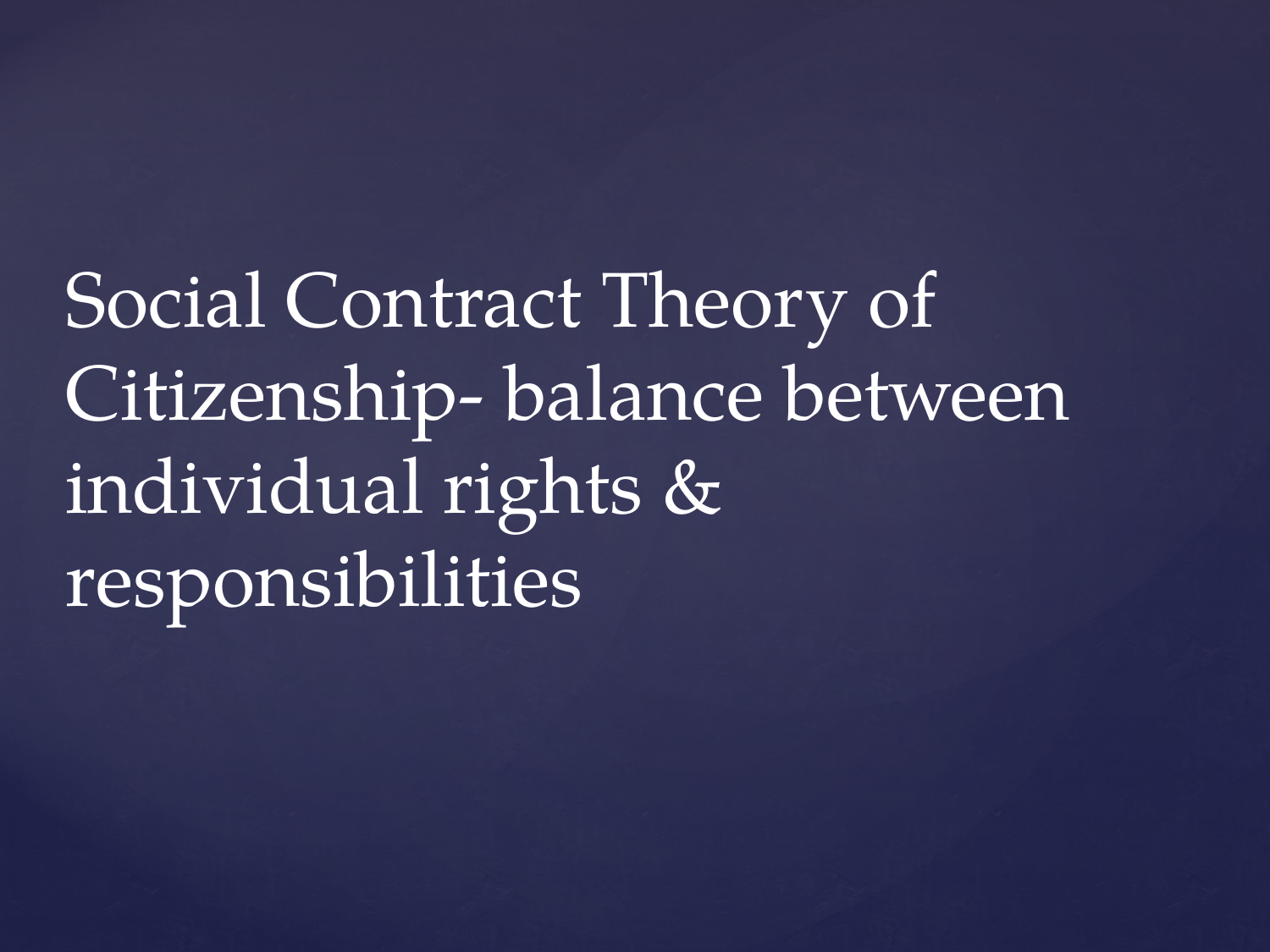

Social Contract Theory of Citizenship- balance between individual rights & responsibilities